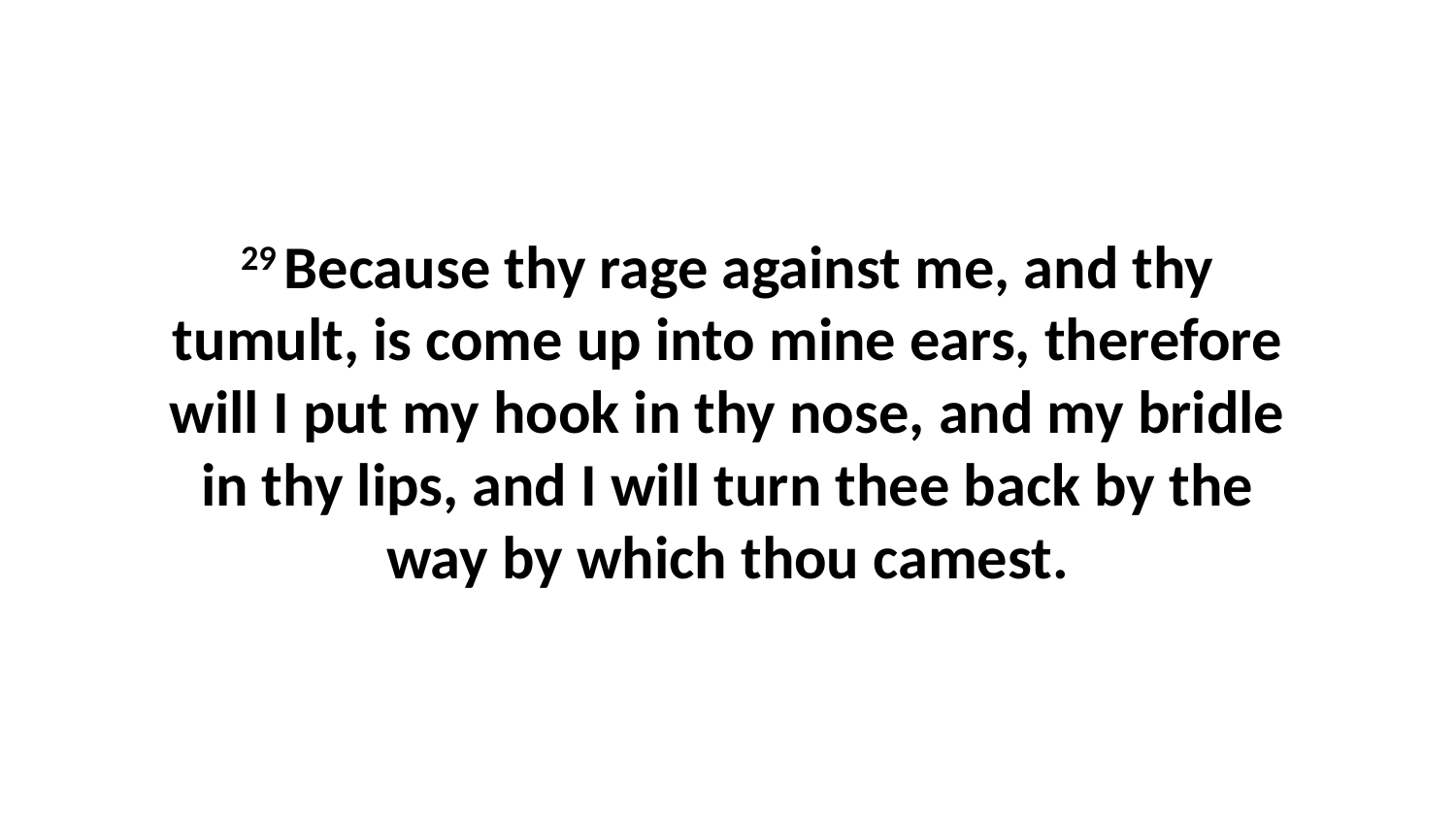

29 Because thy rage against me, and thy tumult, is come up into mine ears, therefore will I put my hook in thy nose, and my bridle in thy lips, and I will turn thee back by the way by which thou camest.